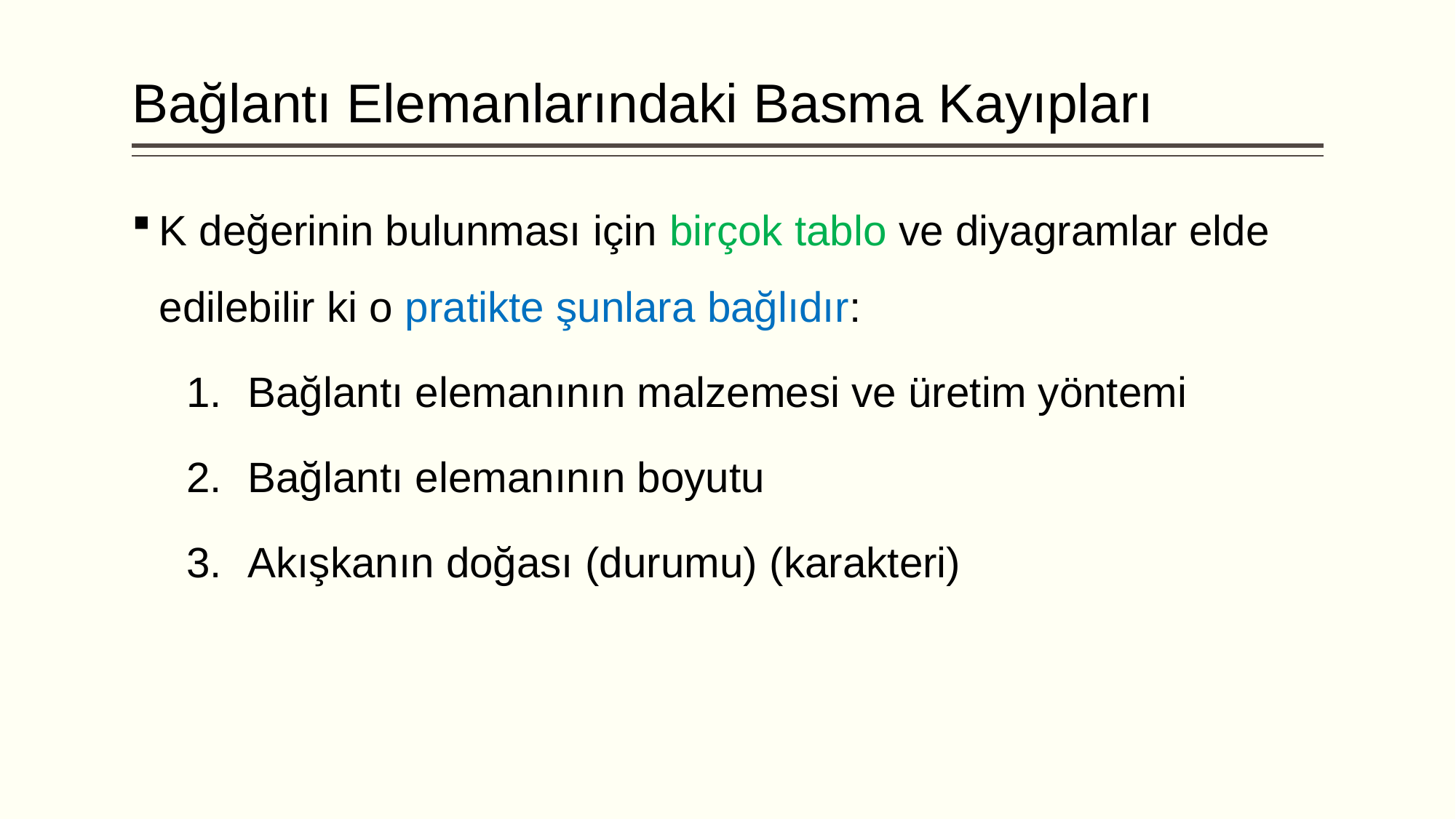

# Bağlantı Elemanlarındaki Basma Kayıpları
K değerinin bulunması için birçok tablo ve diyagramlar elde edilebilir ki o pratikte şunlara bağlıdır:
Bağlantı elemanının malzemesi ve üretim yöntemi
Bağlantı elemanının boyutu
Akışkanın doğası (durumu) (karakteri)